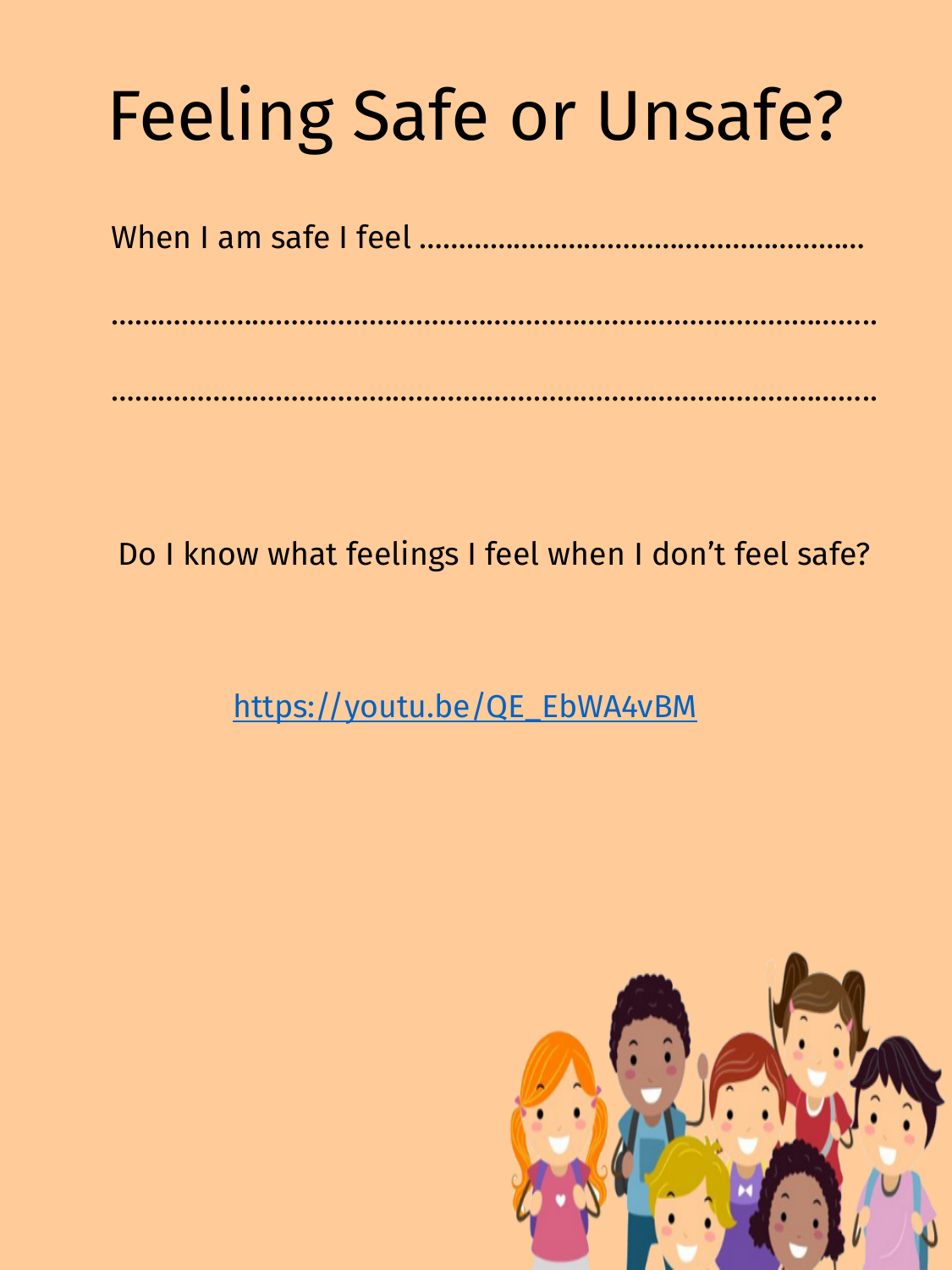

Feeling Safe or Unsafe?
When I am safe I feel …………………………………………………

……………………………………………………………………………………..

……………………………………………………………………………………..
Do I know what feelings I feel when I don’t feel safe?
https://youtu.be/QE_EbWA4vBM